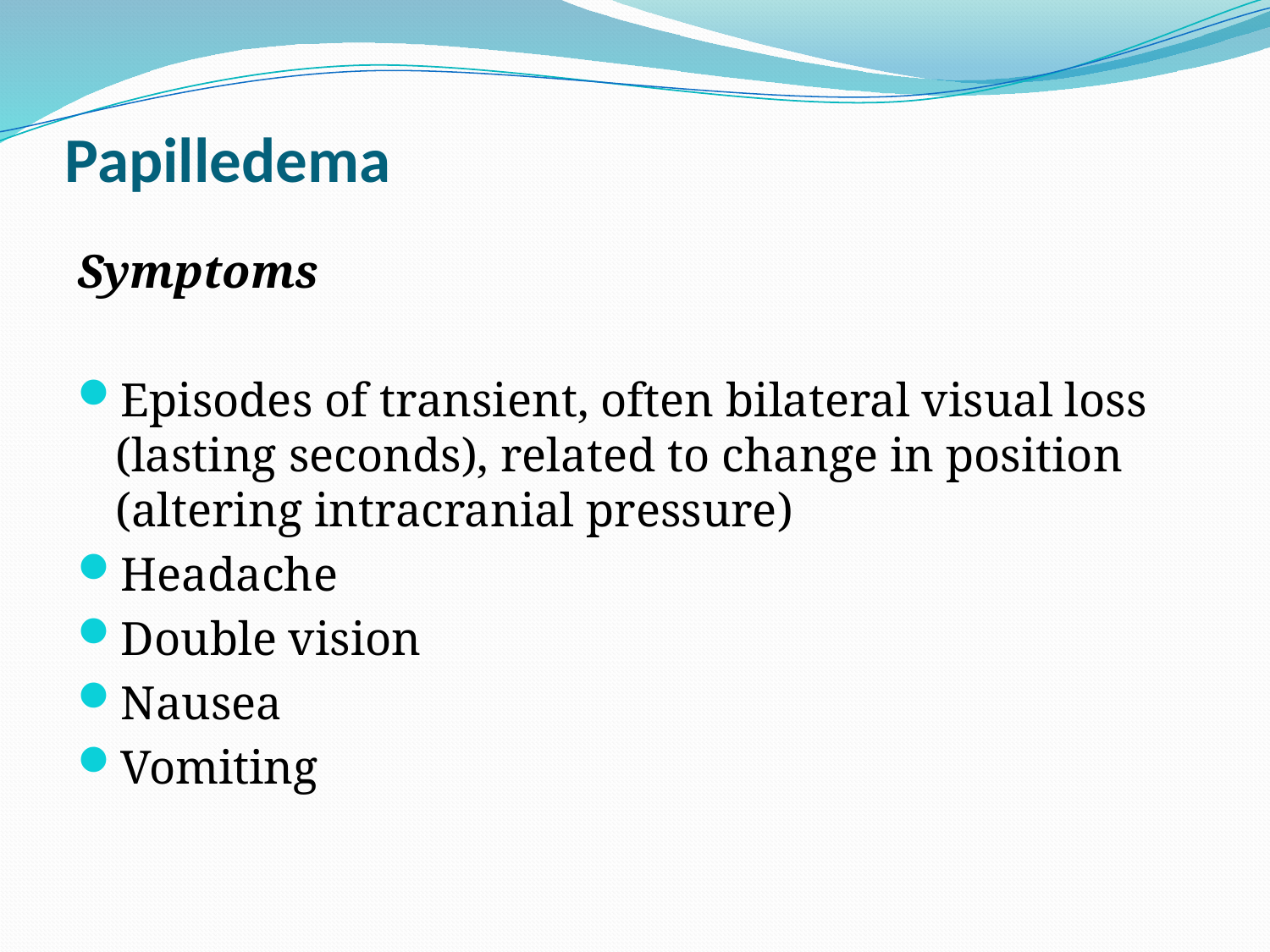

# Papilledema
Symptoms

Episodes of transient, often bilateral visual loss (lasting seconds), related to change in position (altering intracranial pressure)
Headache
Double vision
Nausea
Vomiting